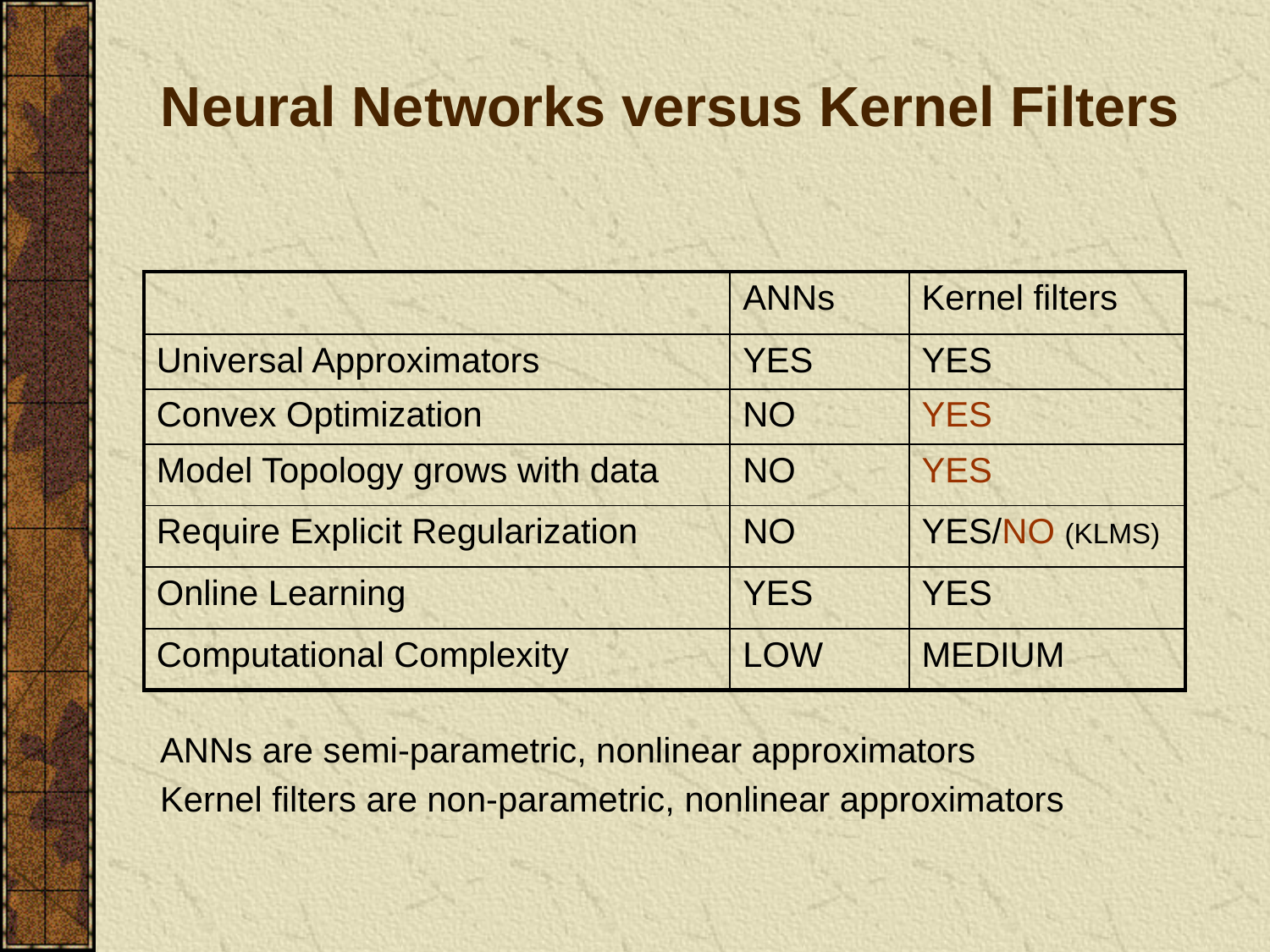

# Neural Networks versus Kernel Filters
|  | ANNs | Kernel filters |
| --- | --- | --- |
| Universal Approximators | YES | YES |
| Convex Optimization | NO | YES |
| Model Topology grows with data | NO | YES |
| Require Explicit Regularization | NO | YES/NO (KLMS) |
| Online Learning | YES | YES |
| Computational Complexity | LOW | MEDIUM |

ANNs are semi-parametric, nonlinear approximators
Kernel filters are non-parametric, nonlinear approximators